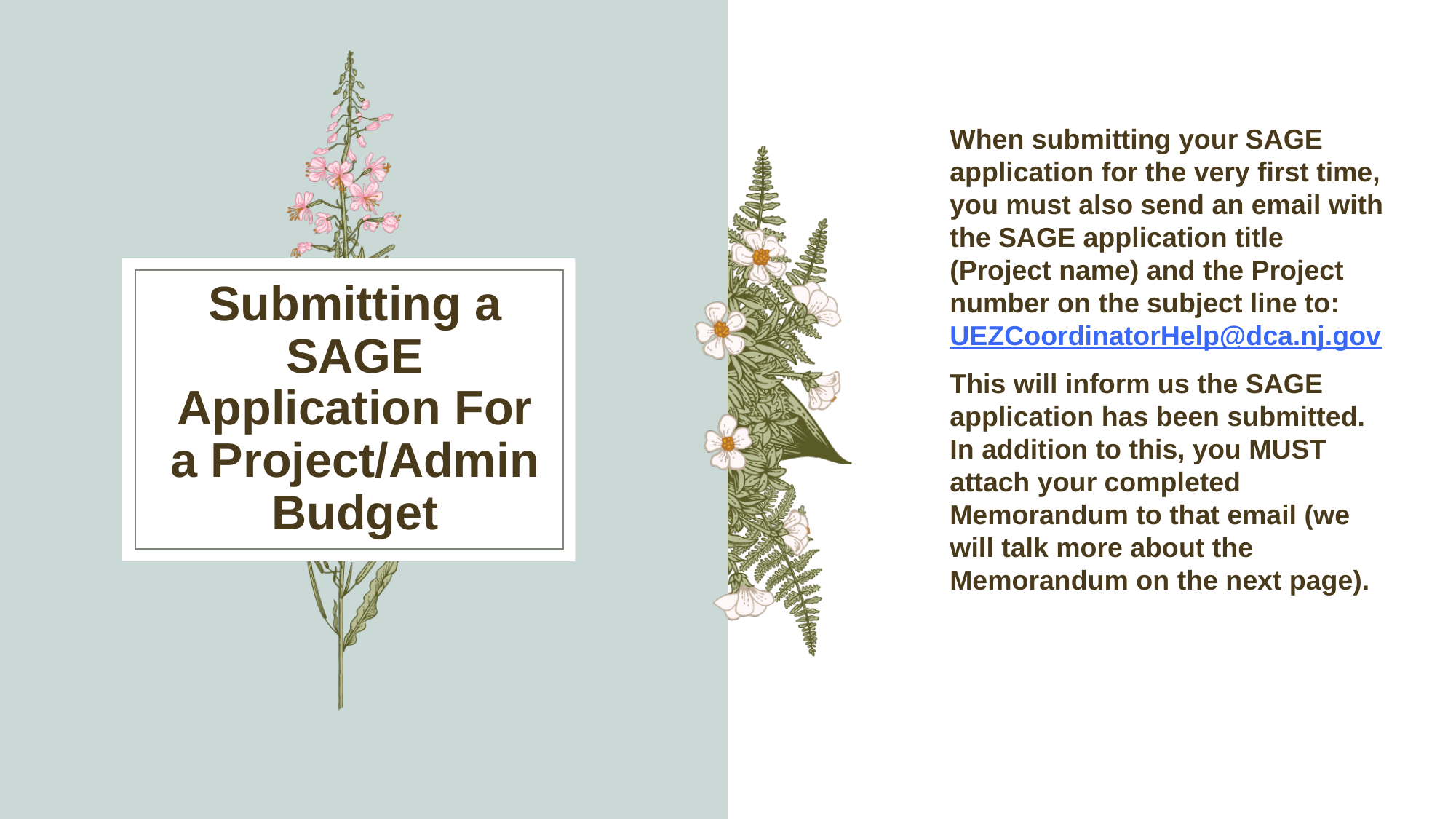

When submitting your SAGE application for the very first time, you must also send an email with the SAGE application title (Project name) and the Project number on the subject line to: UEZCoordinatorHelp@dca.nj.gov
This will inform us the SAGE application has been submitted.  In addition to this, you MUST attach your completed Memorandum to that email (we will talk more about the Memorandum on the next page).

# Submitting a SAGE Application For a Project/Admin Budget